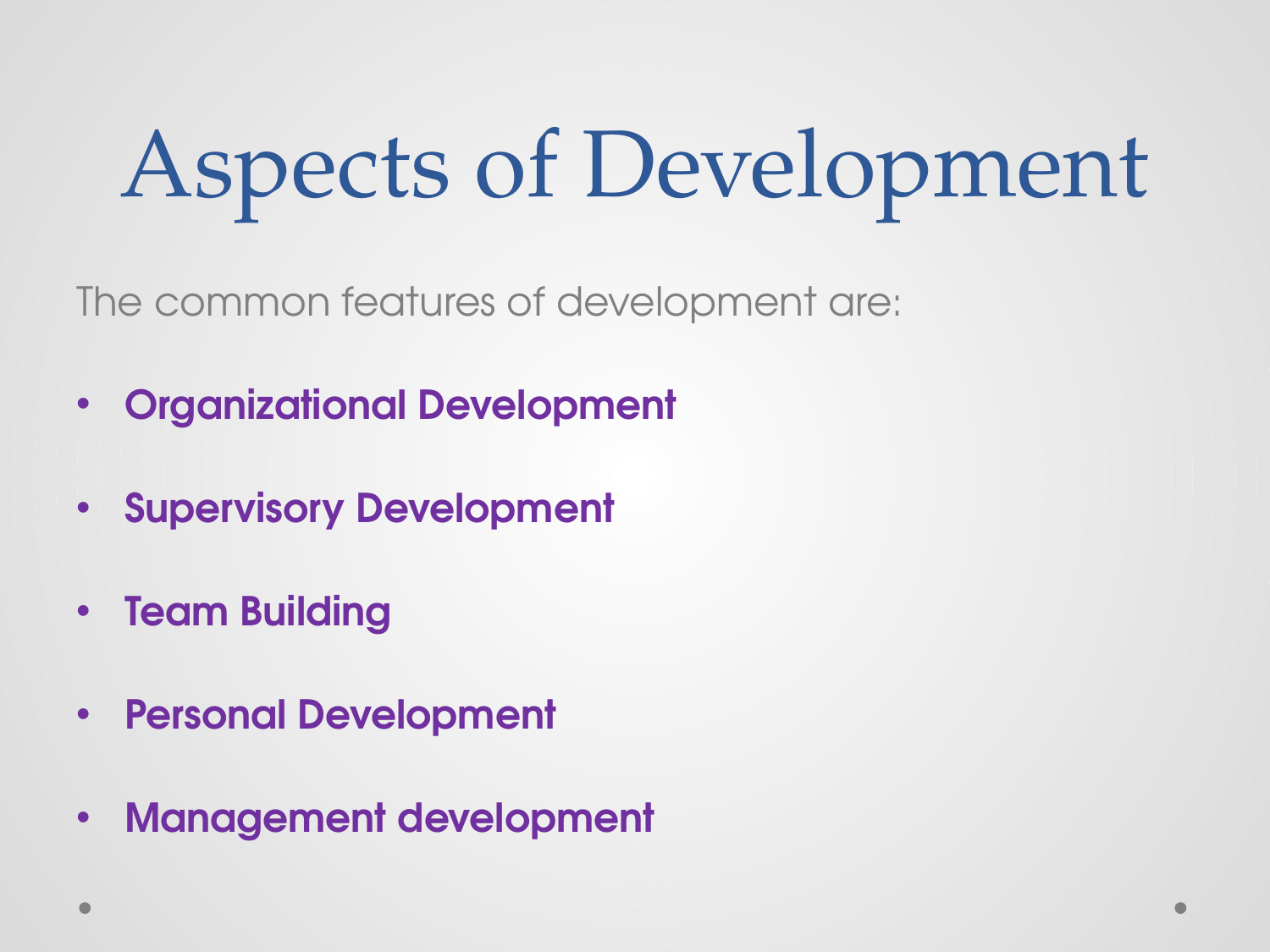

# Aspects of Development
The common features of development are:
Organizational Development
Supervisory Development
Team Building
Personal Development
Management development